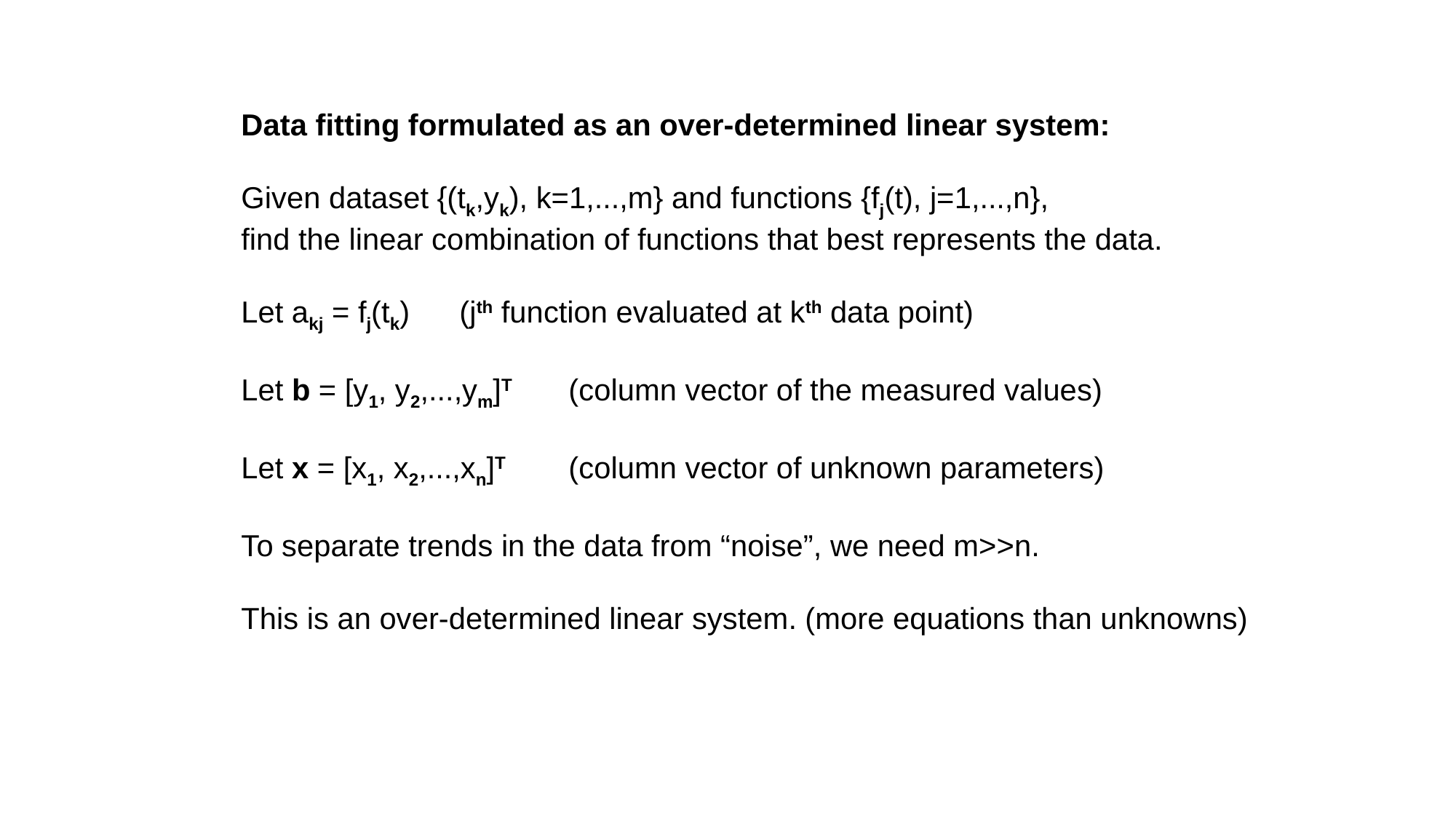

Data fitting formulated as an over-determined linear system:

Given dataset {(tk,yk), k=1,...,m} and functions {fj(t), j=1,...,n},
find the linear combination of functions that best represents the data.

Let akj = fj(tk) 	(jth function evaluated at kth data point)

Let b = [y1, y2,...,ym]T 	(column vector of the measured values)

Let x = [x1, x2,...,xn]T	(column vector of unknown parameters)

To separate trends in the data from “noise”, we need m>>n.

This is an over-determined linear system. (more equations than unknowns)